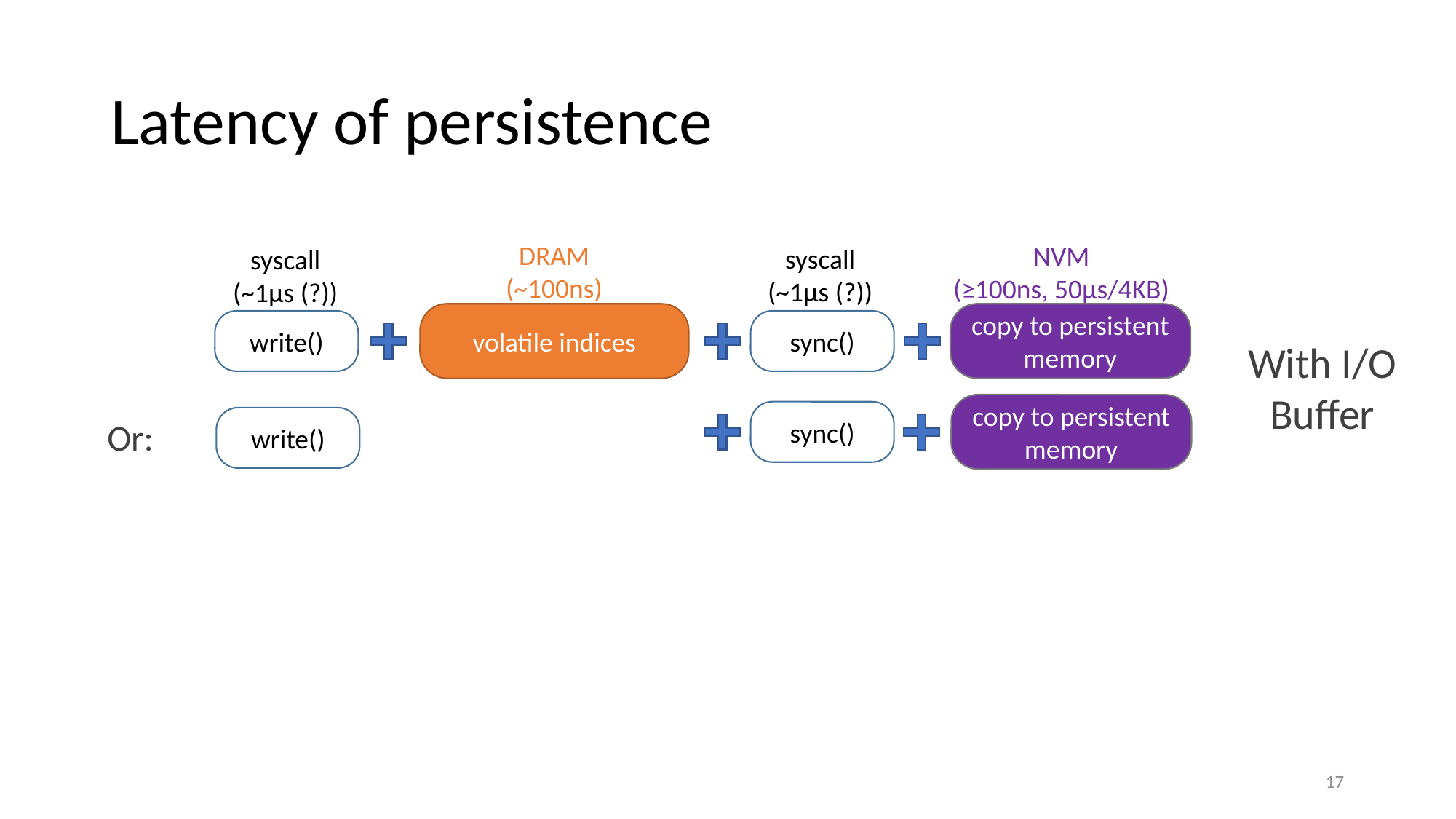

# Latency of persistence
DRAM
(~100ns)
NVM
(≥100ns, 50μs/4KB)
syscall
(~1μs (?))
syscall
(~1μs (?))
volatile indices
copy to persistent memory
write()
sync()

With I/O
Buffer
copy to persistent memory
sync()
write()
Or:

17